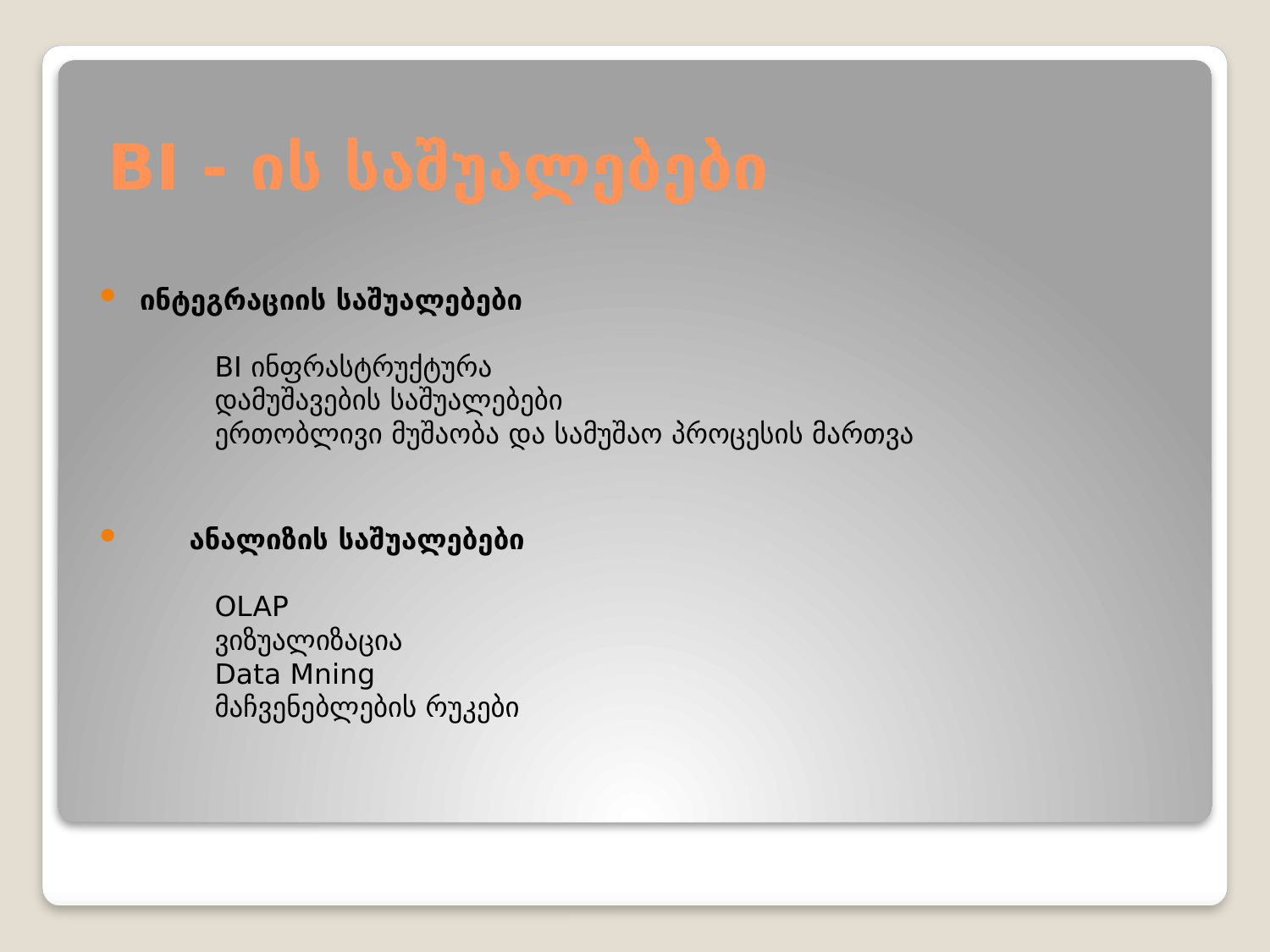

# BI - ის საშუალებები

 ინტეგრაციის საშუალებები
	BI ინფრასტრუქტურა
	დამუშავების საშუალებები
	ერთობლივი მუშაობა და სამუშაო პროცესის მართვა

      ანალიზის საშუალებები
	OLAP
	ვიზუალიზაცია
	Data Mning
	მაჩვენებლების რუკები